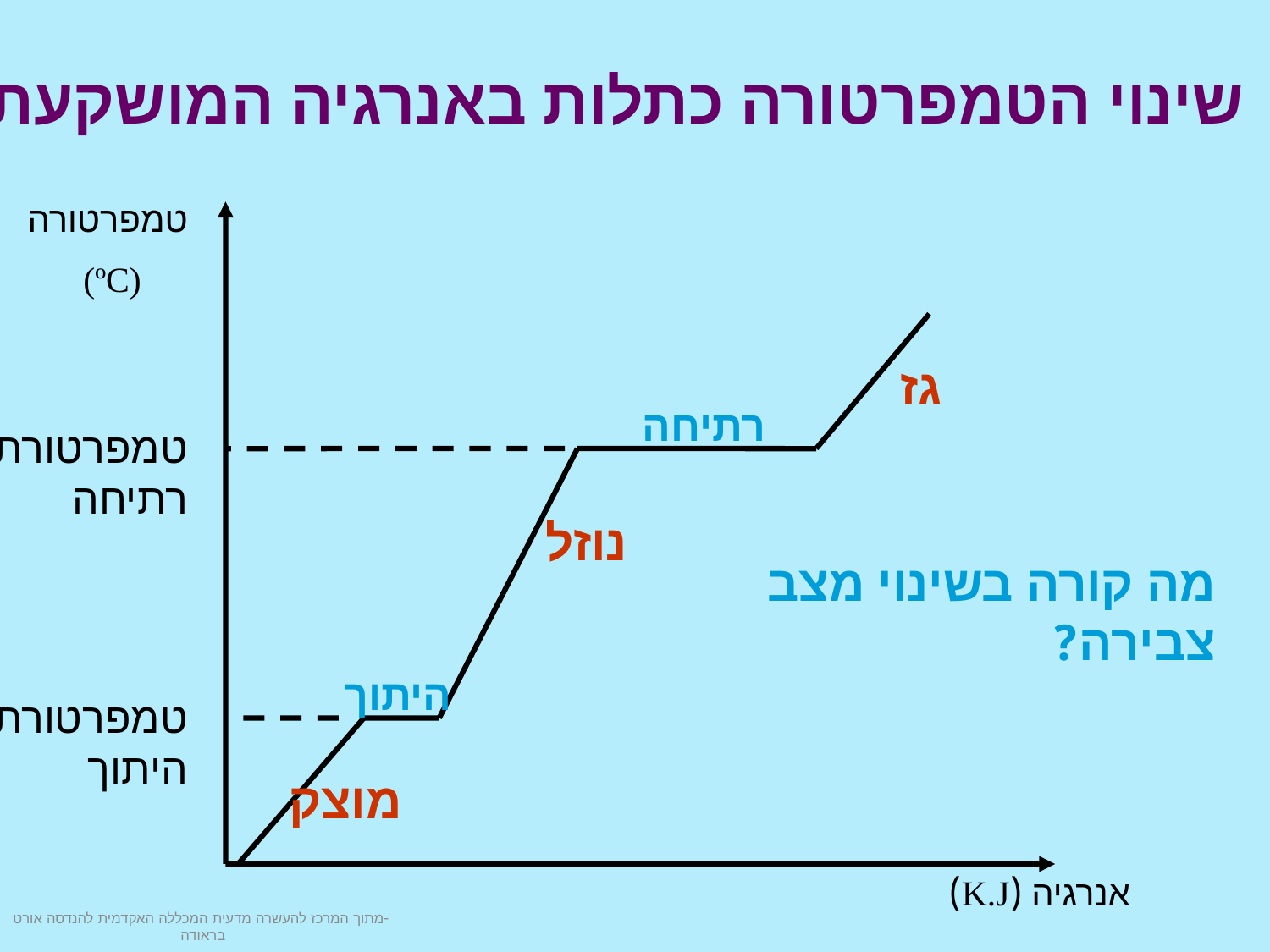

שינוי הטמפרטורה כתלות באנרגיה המושקעת
טמפרטורה
(ºC)

גז
רתיחה
טמפרטורת רתיחה

נוזל
היתוך
טמפרטורת היתוך

מוצק

אנרגיה (K.J)
מה קורה בשינוי מצב צבירה?
-מתוך המרכז להעשרה מדעית המכללה האקדמית להנדסה אורט בראודה